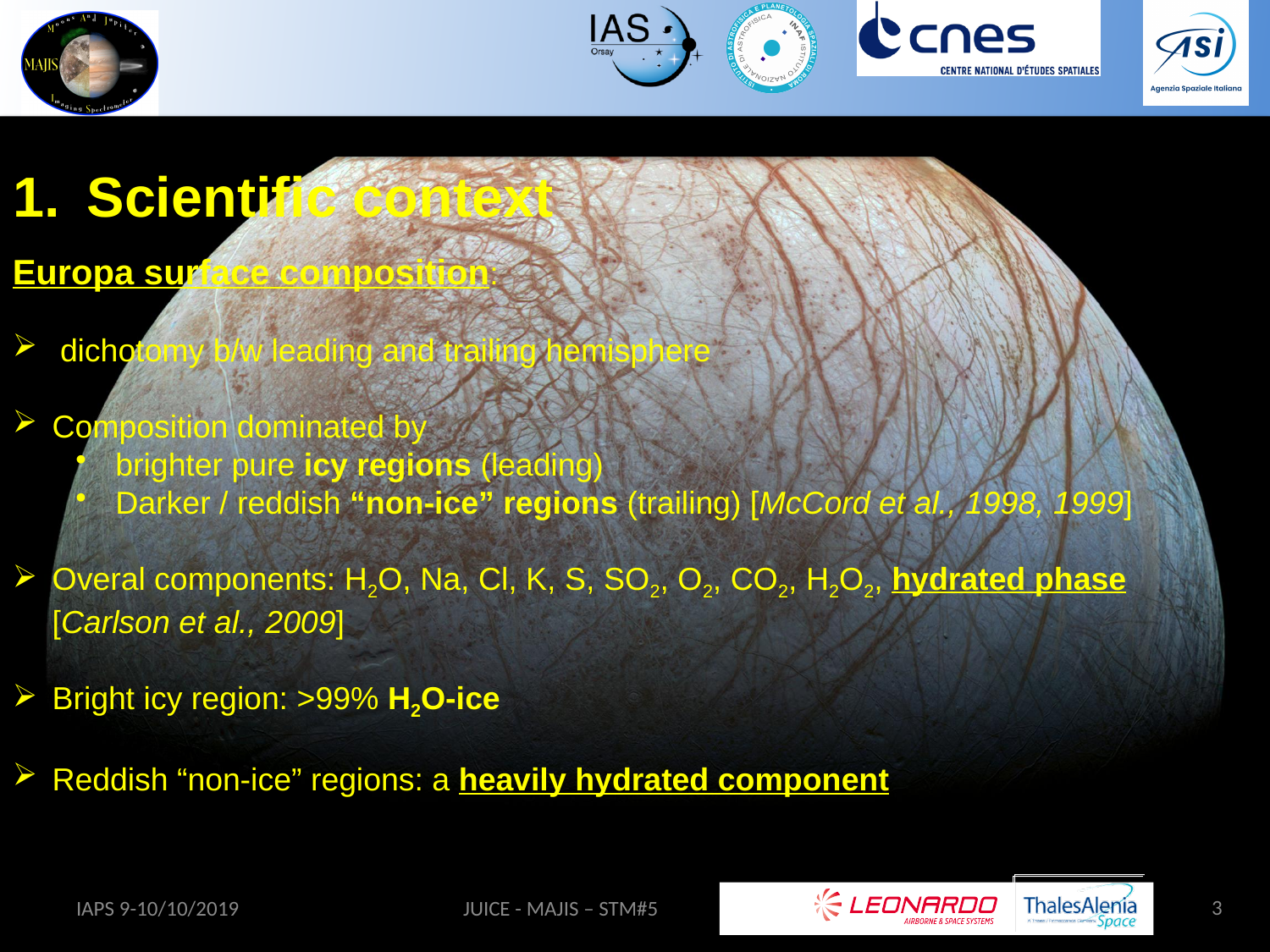

Scientific context
Europa surface composition:

dichotomy b/w leading and trailing hemisphere

Composition dominated by
brighter pure icy regions (leading)
Darker / reddish “non-ice” regions (trailing) [McCord et al., 1998, 1999]

Overal components: H2O, Na, Cl, K, S, SO2, O2, CO2, H2O2, hydrated phase [Carlson et al., 2009]

Bright icy region: >99% H2O-ice

Reddish “non-ice” regions: a heavily hydrated component
3
IAPS 9-10/10/2019
JUICE - MAJIS – STM#5